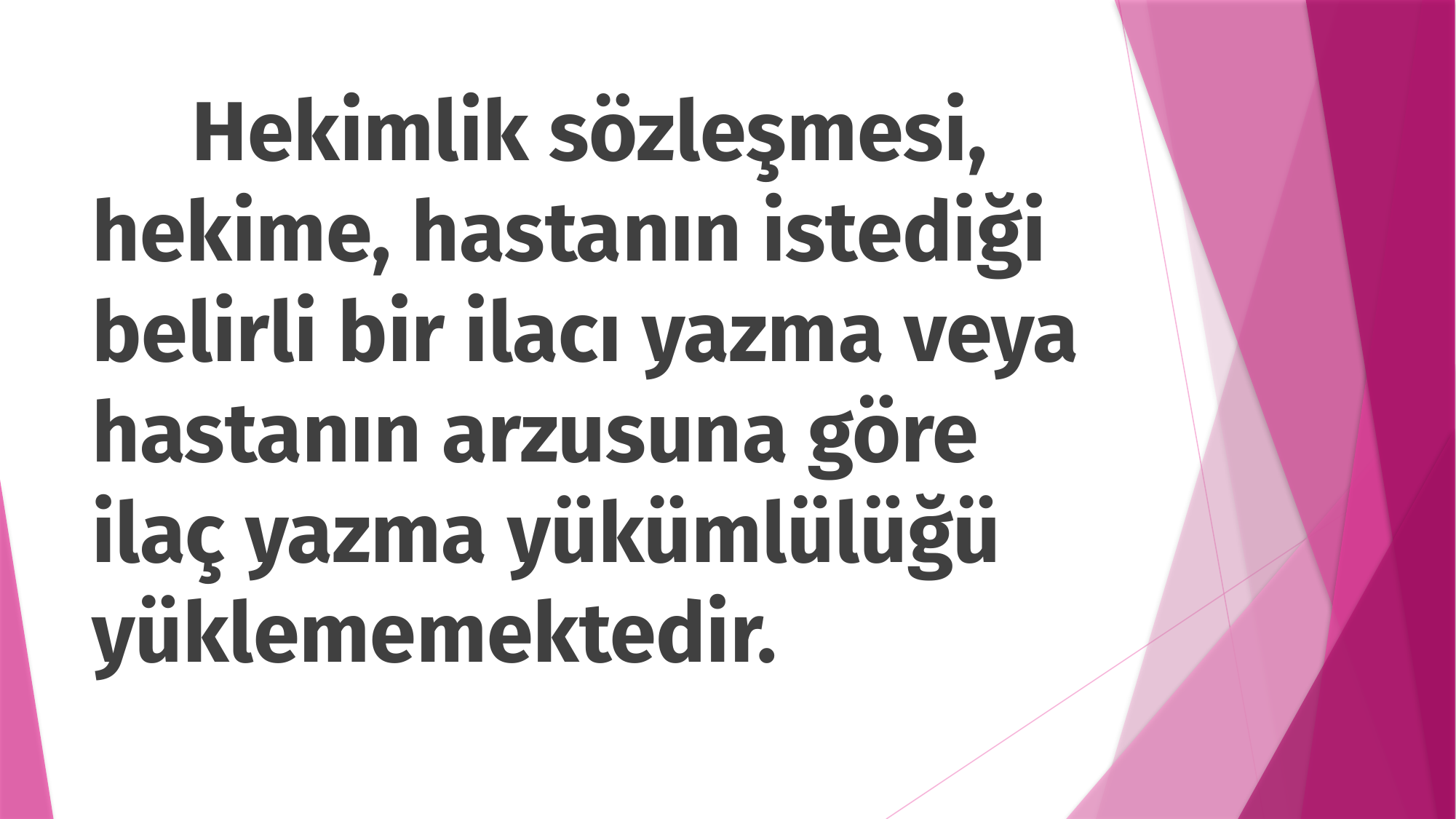

Hekimlik sözleşmesi, hekime, hastanın istediği belirli bir ilacı yazma veya hastanın arzusuna göre ilaç yazma yükümlülüğü yüklememektedir.